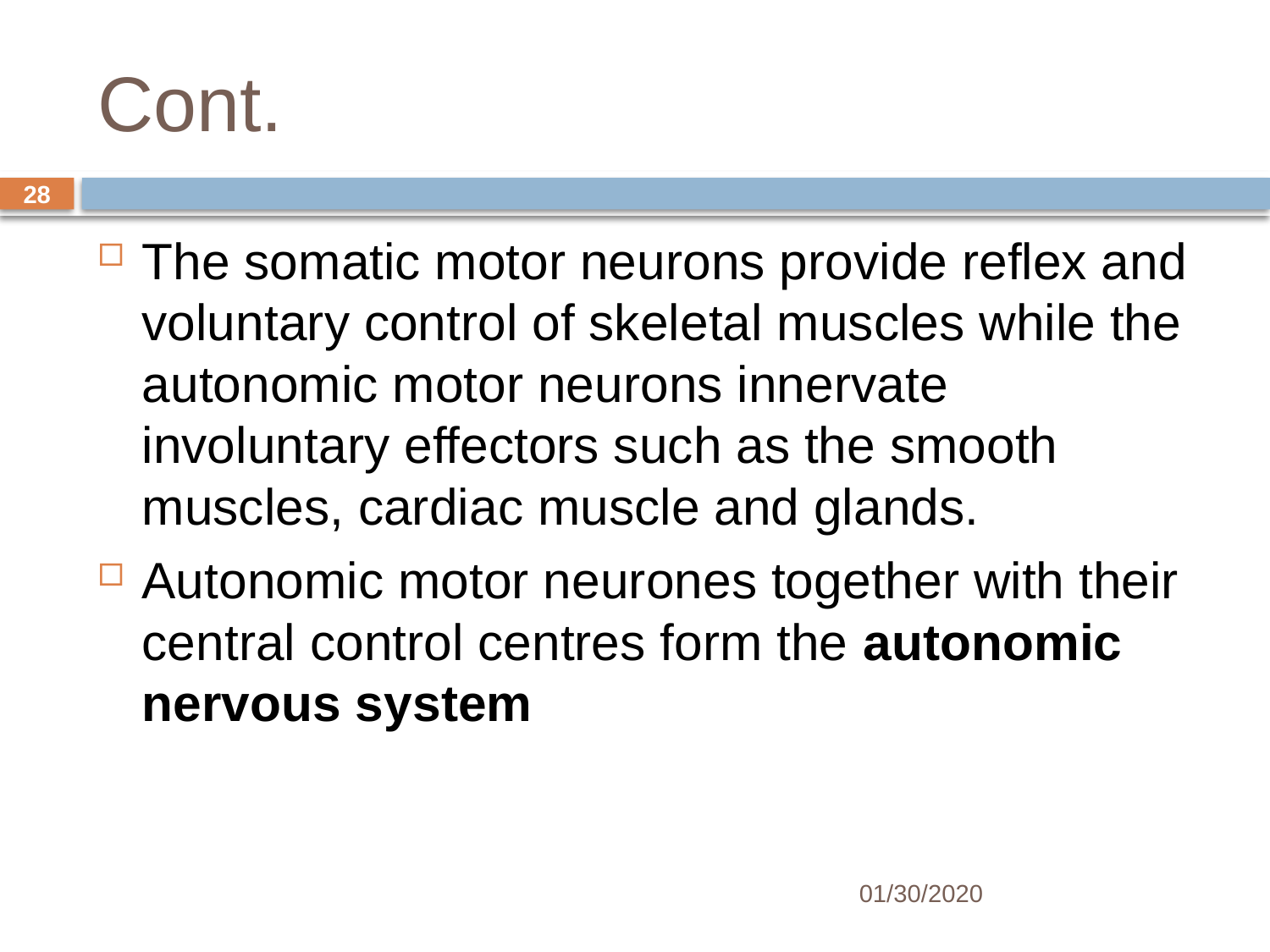

# Cont.
28
The somatic motor neurons provide reflex and voluntary control of skeletal muscles while the autonomic motor neurons innervate involuntary effectors such as the smooth muscles, cardiac muscle and glands.
Autonomic motor neurones together with their central control centres form the autonomic nervous system

01/30/2020